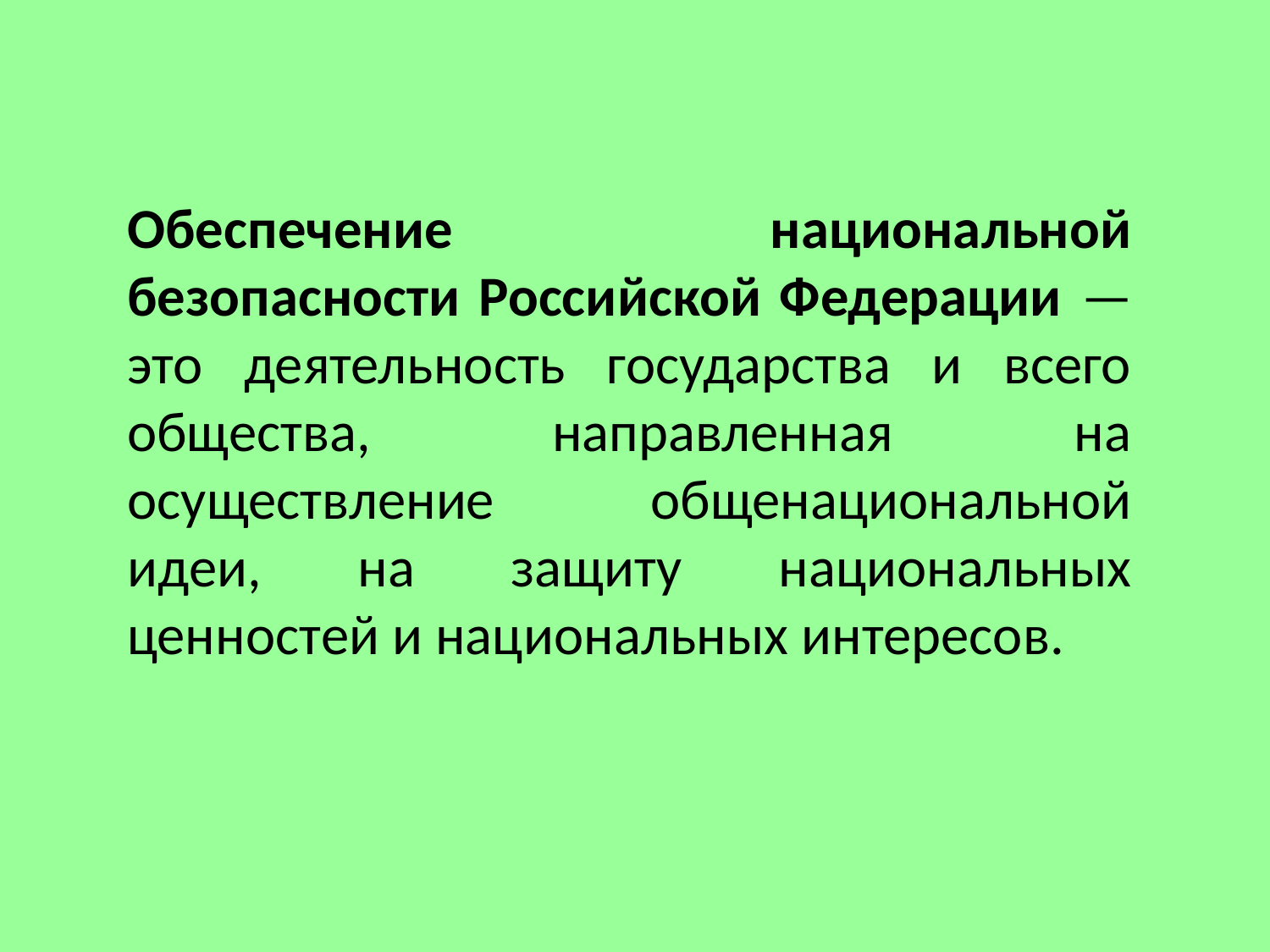

Обеспечение национальной безопасности Российской Федерации — это деятельность государства и всего общества, направленная на осуществление общенациональной идеи, на защиту национальных ценностей и национальных интересов.